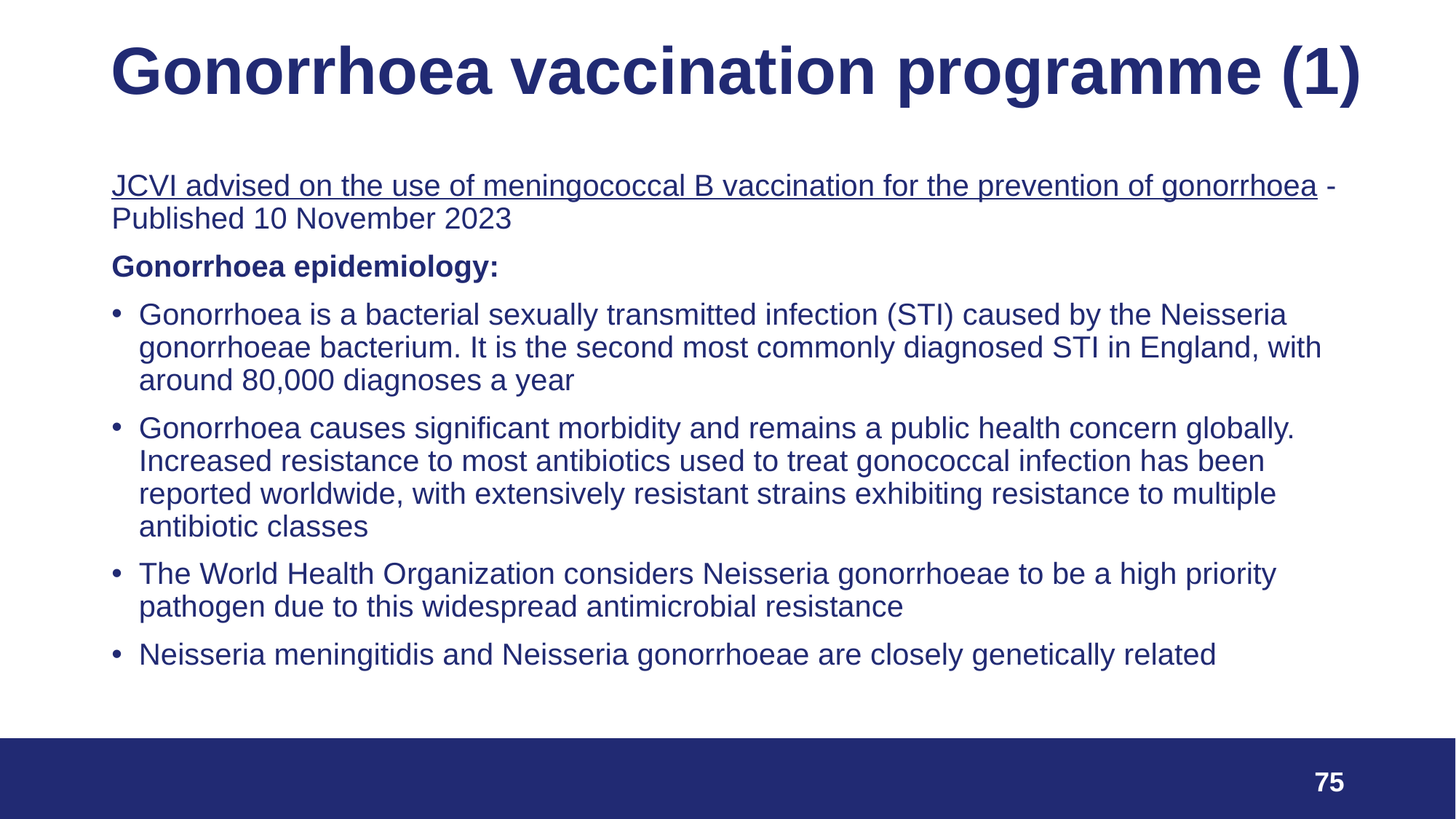

# Gonorrhoea vaccination programme (1)
JCVI advised on the use of meningococcal B vaccination for the prevention of gonorrhoea - Published 10 November 2023
Gonorrhoea epidemiology:
Gonorrhoea is a bacterial sexually transmitted infection (STI) caused by the Neisseria gonorrhoeae bacterium. It is the second most commonly diagnosed STI in England, with around 80,000 diagnoses a year
Gonorrhoea causes significant morbidity and remains a public health concern globally. Increased resistance to most antibiotics used to treat gonococcal infection has been reported worldwide, with extensively resistant strains exhibiting resistance to multiple antibiotic classes
The World Health Organization considers Neisseria gonorrhoeae to be a high priority pathogen due to this widespread antimicrobial resistance
Neisseria meningitidis and Neisseria gonorrhoeae are closely genetically related

75